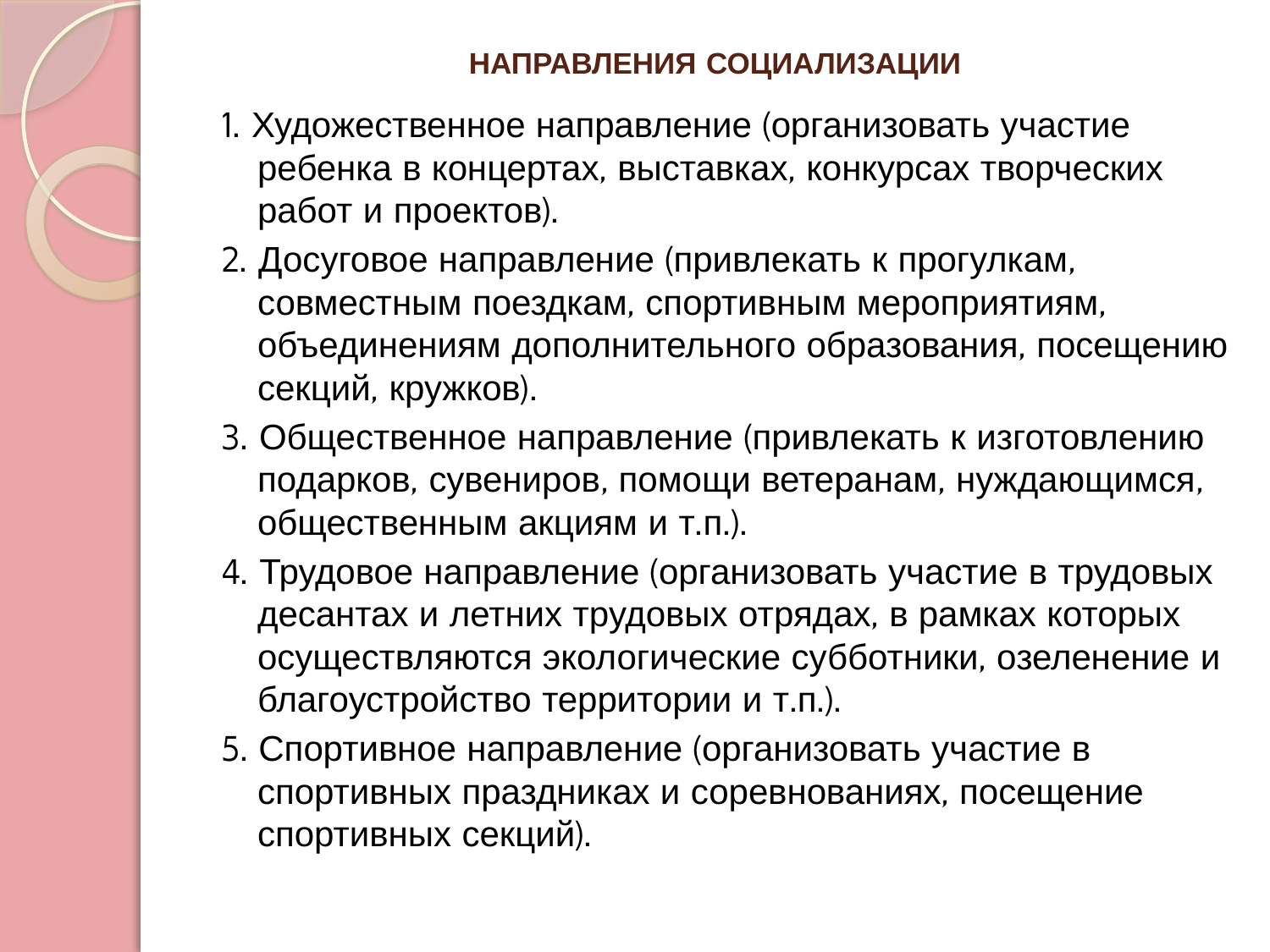

# НАПРАВЛЕНИЯ СОЦИАЛИЗАЦИИ
1. Художественное направление (организовать участие ребенка в концертах, выставках, конкурсах творческих работ и проектов).
2. Досуговое направление (привлекать к прогулкам, совместным поездкам, спортивным мероприятиям, объединениям дополнительного образования, посещению секций, кружков).
3. Общественное направление (привлекать к изготовлению подарков, сувениров, помощи ветеранам, нуждающимся, общественным акциям и т.п.).
4. Трудовое направление (организовать участие в трудовых десантах и летних трудовых отрядах, в рамках которых осуществляются экологические субботники, озеленение и благоустройство территории и т.п.).
5. Спортивное направление (организовать участие в спортивных праздниках и соревнованиях, посещение спортивных секций).